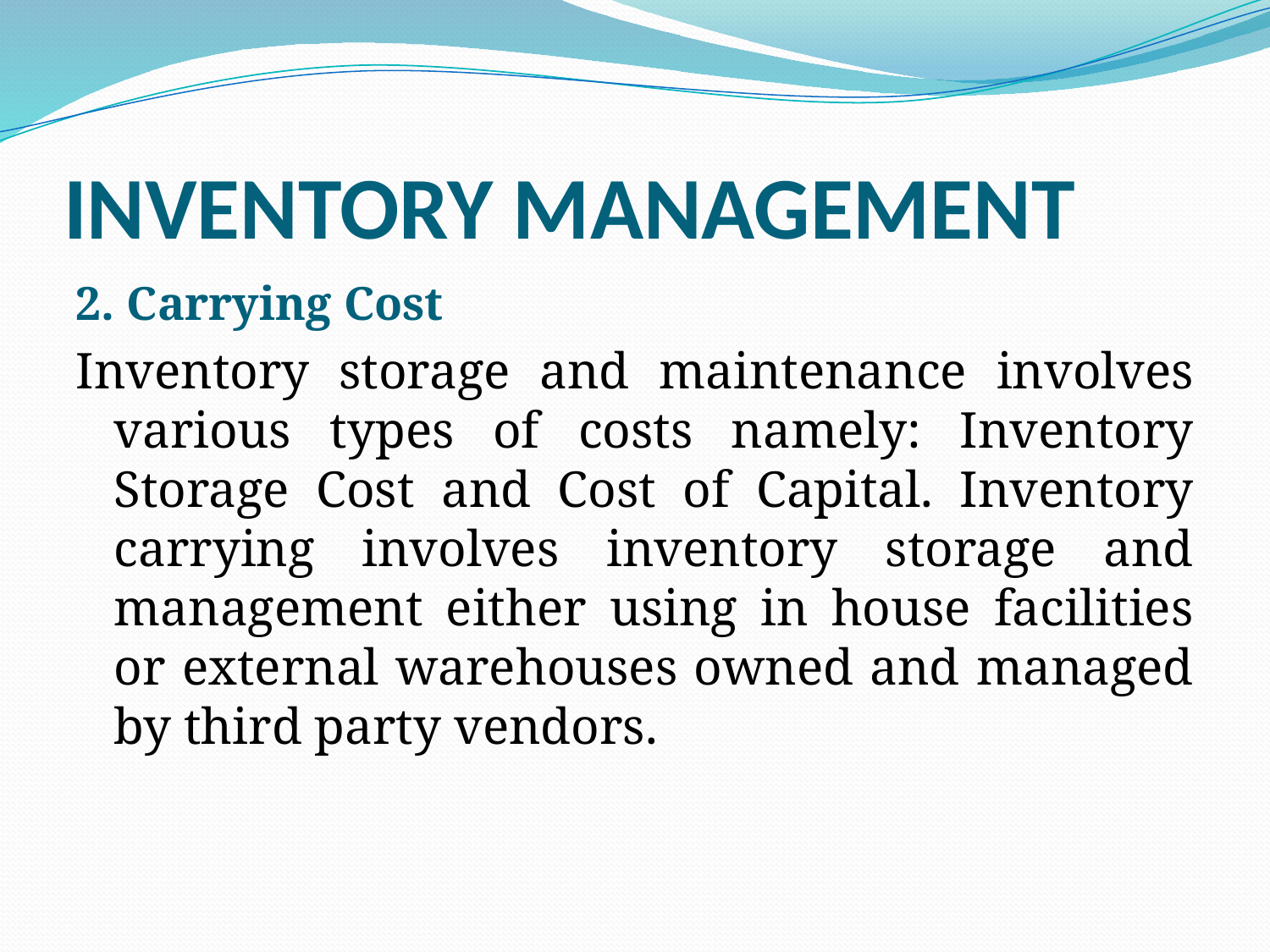

# INVENTORY MANAGEMENT
2. Carrying Cost
Inventory storage and maintenance involves various types of costs namely: Inventory Storage Cost and Cost of Capital. Inventory carrying involves inventory storage and management either using in house facilities or external warehouses owned and managed by third party vendors.